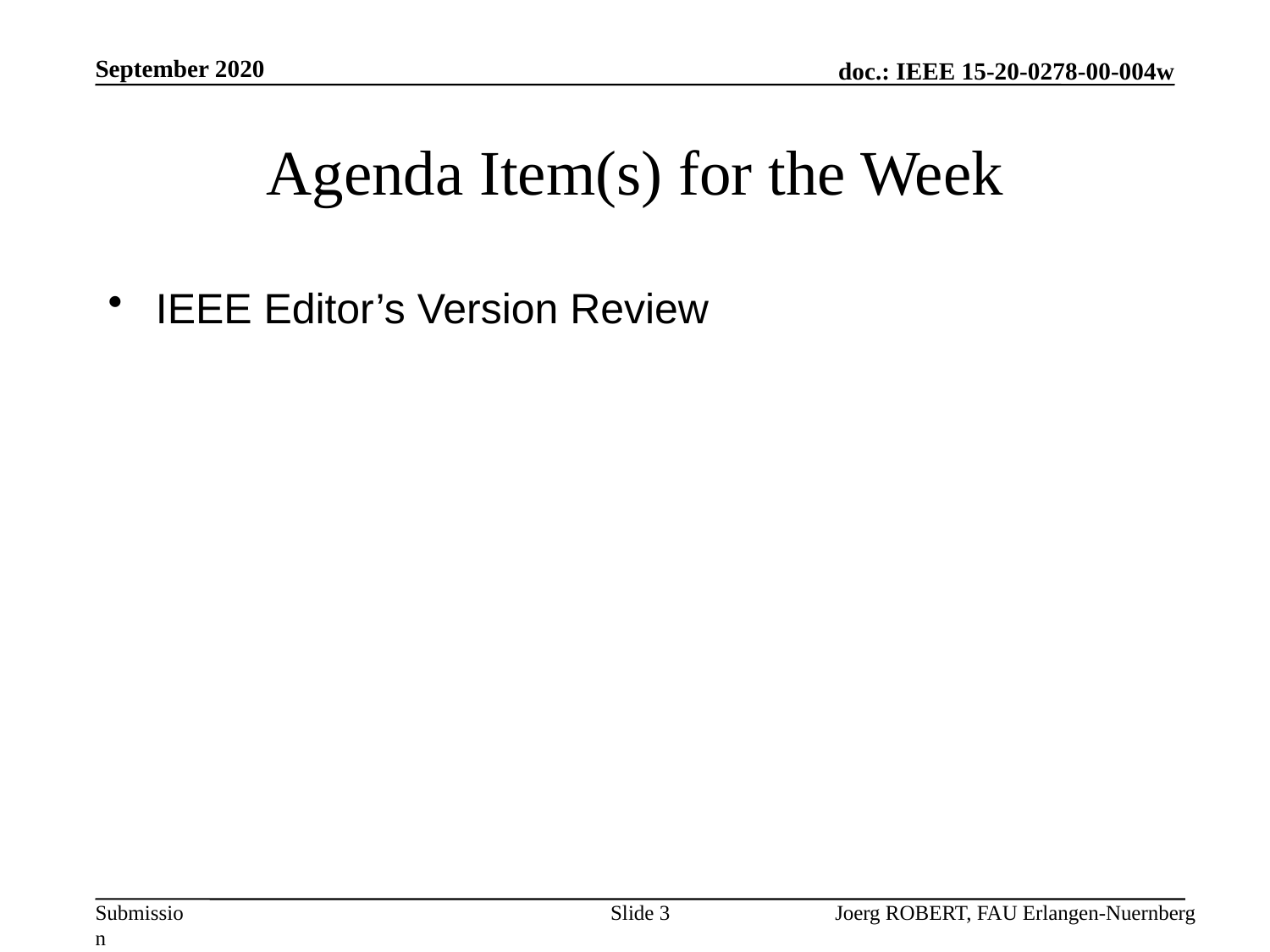

September 2020
# Agenda Item(s) for the Week
IEEE Editor’s Version Review
Slide 3
Joerg ROBERT, FAU Erlangen-Nuernberg